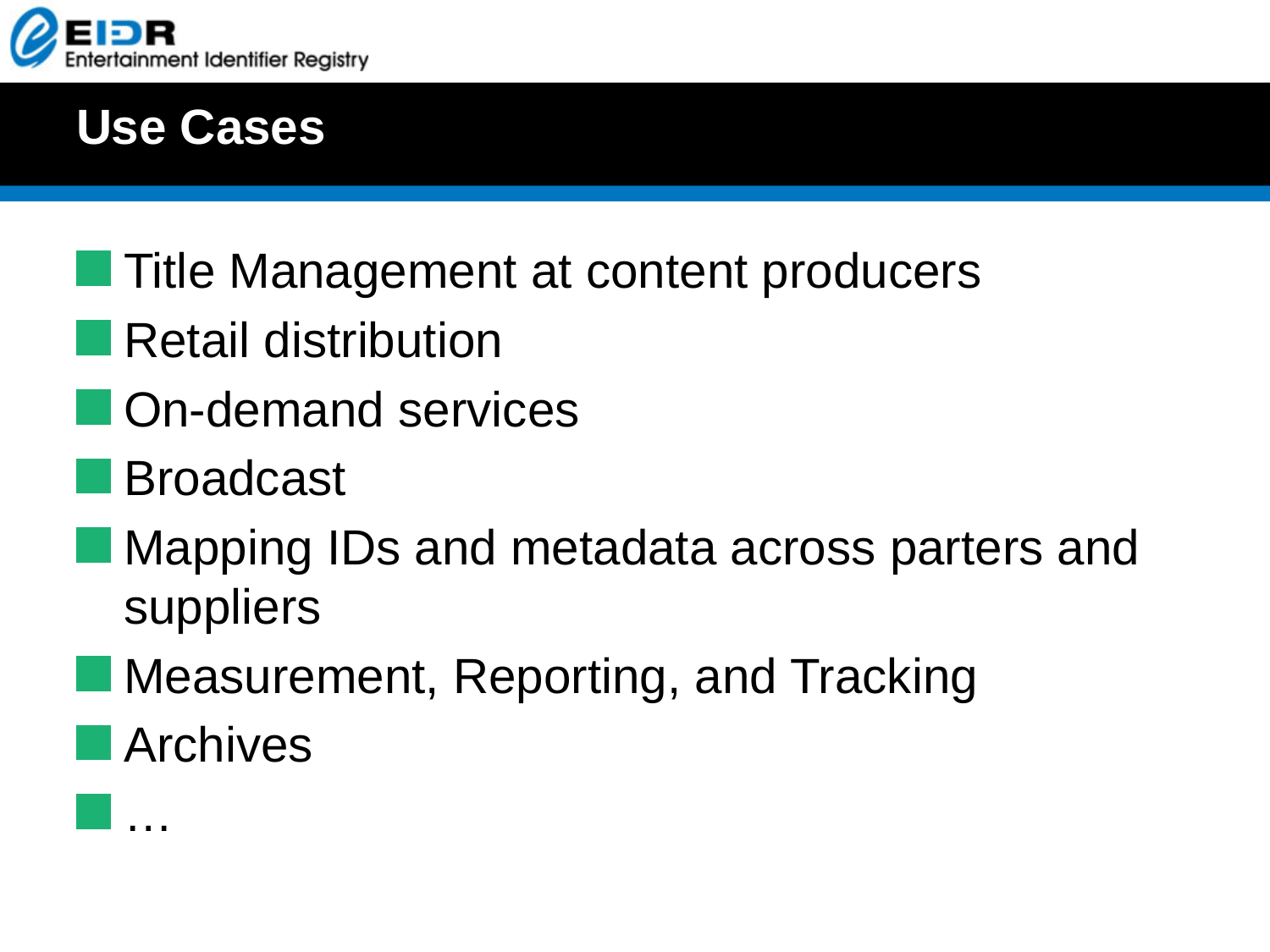

# Use Cases
Title Management at content producers
Retail distribution
On-demand services
Broadcast
Mapping IDs and metadata across parters and suppliers
Measurement, Reporting, and Tracking
Archives
…